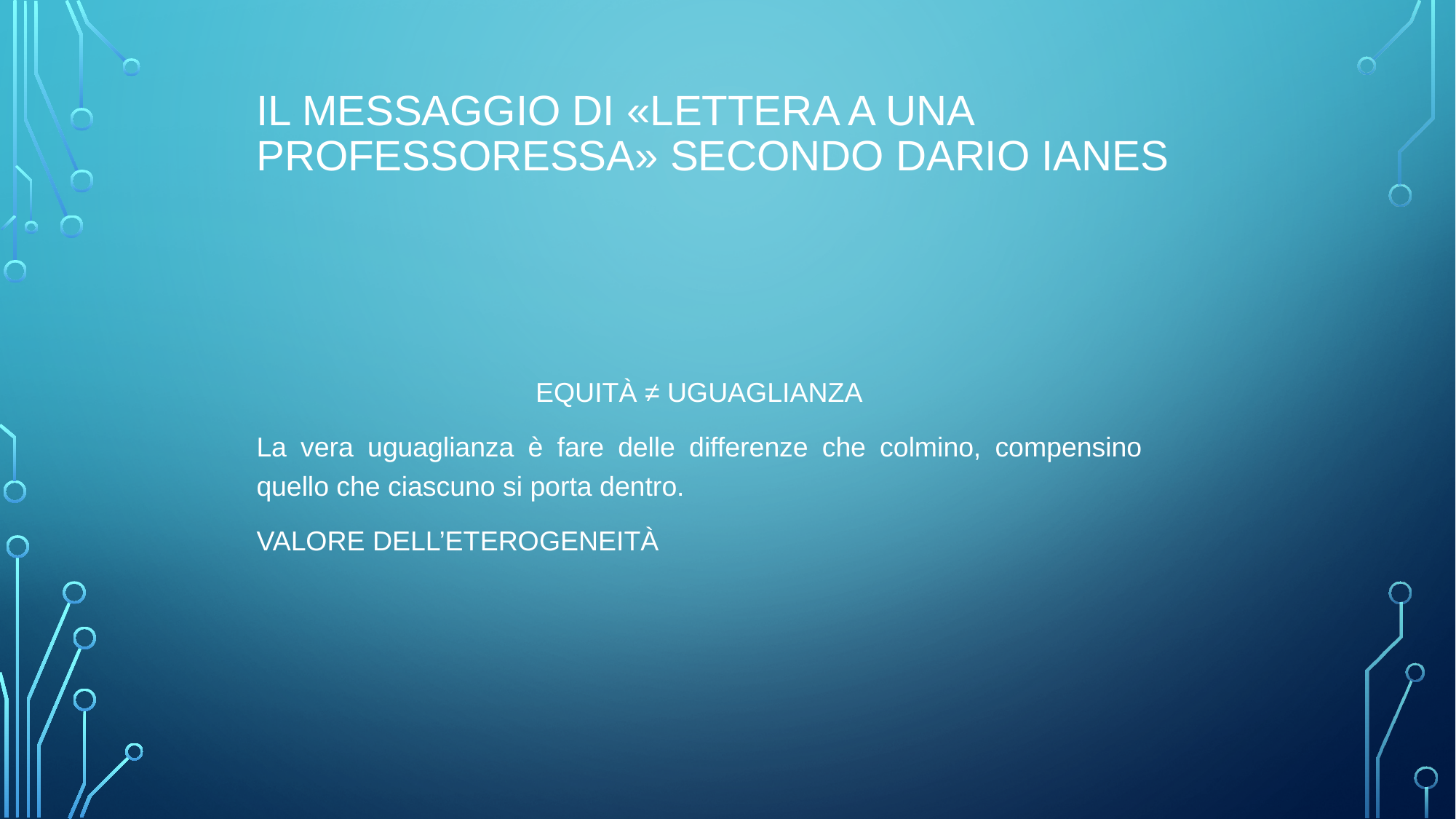

# Il messaggio di «lettera a una professoressa» secondo dario ianes
EQUITÀ ≠ UGUAGLIANZA
La vera uguaglianza è fare delle differenze che colmino, compensino quello che ciascuno si porta dentro.
VALORE DELL’ETEROGENEITÀ